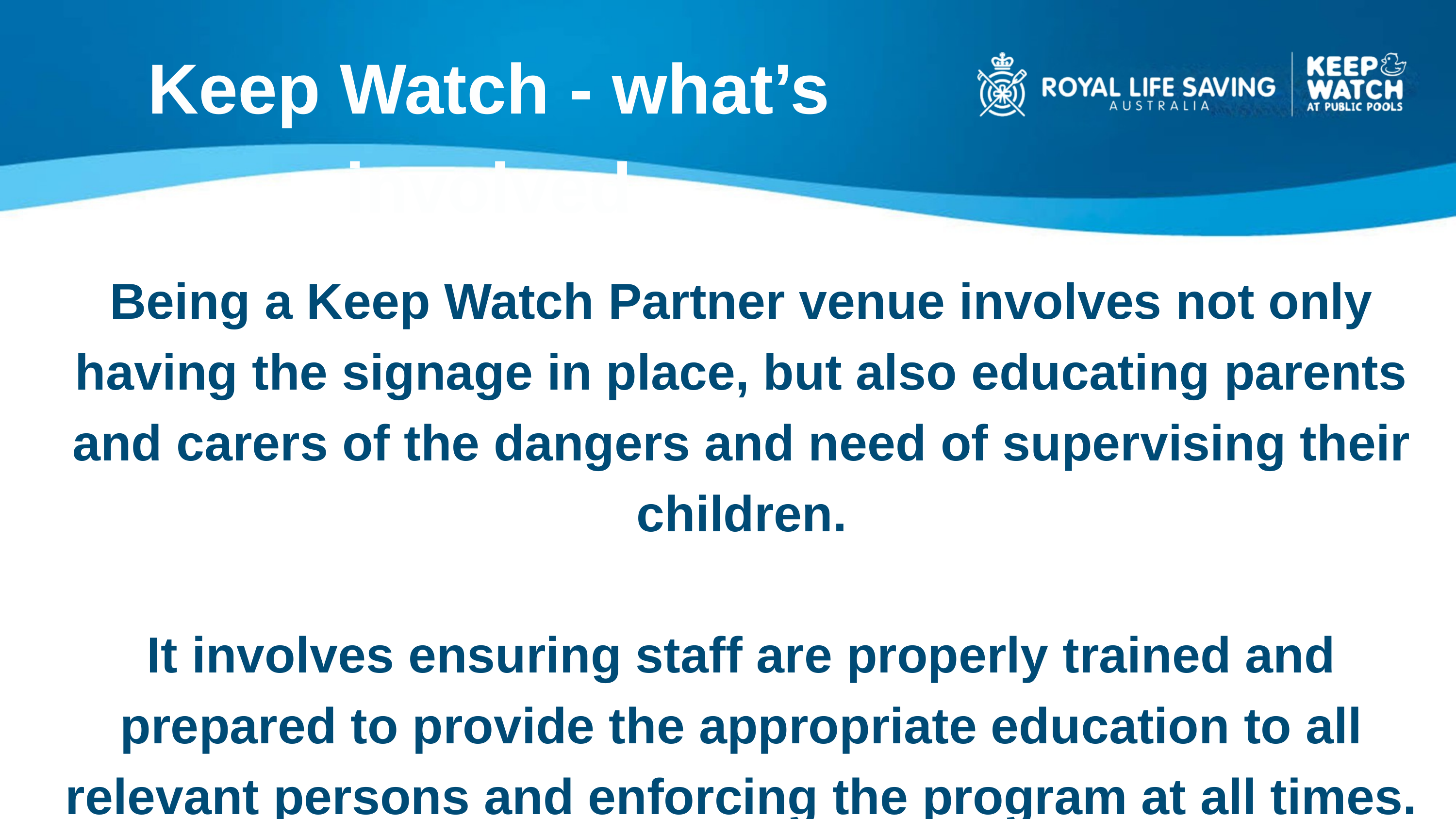

Keep Watch - what’s involved
Being a Keep Watch Partner venue involves not only having the signage in place, but also educating parents and carers of the dangers and need of supervising their children.

It involves ensuring staff are properly trained and prepared to provide the appropriate education to all relevant persons and enforcing the program at all times.